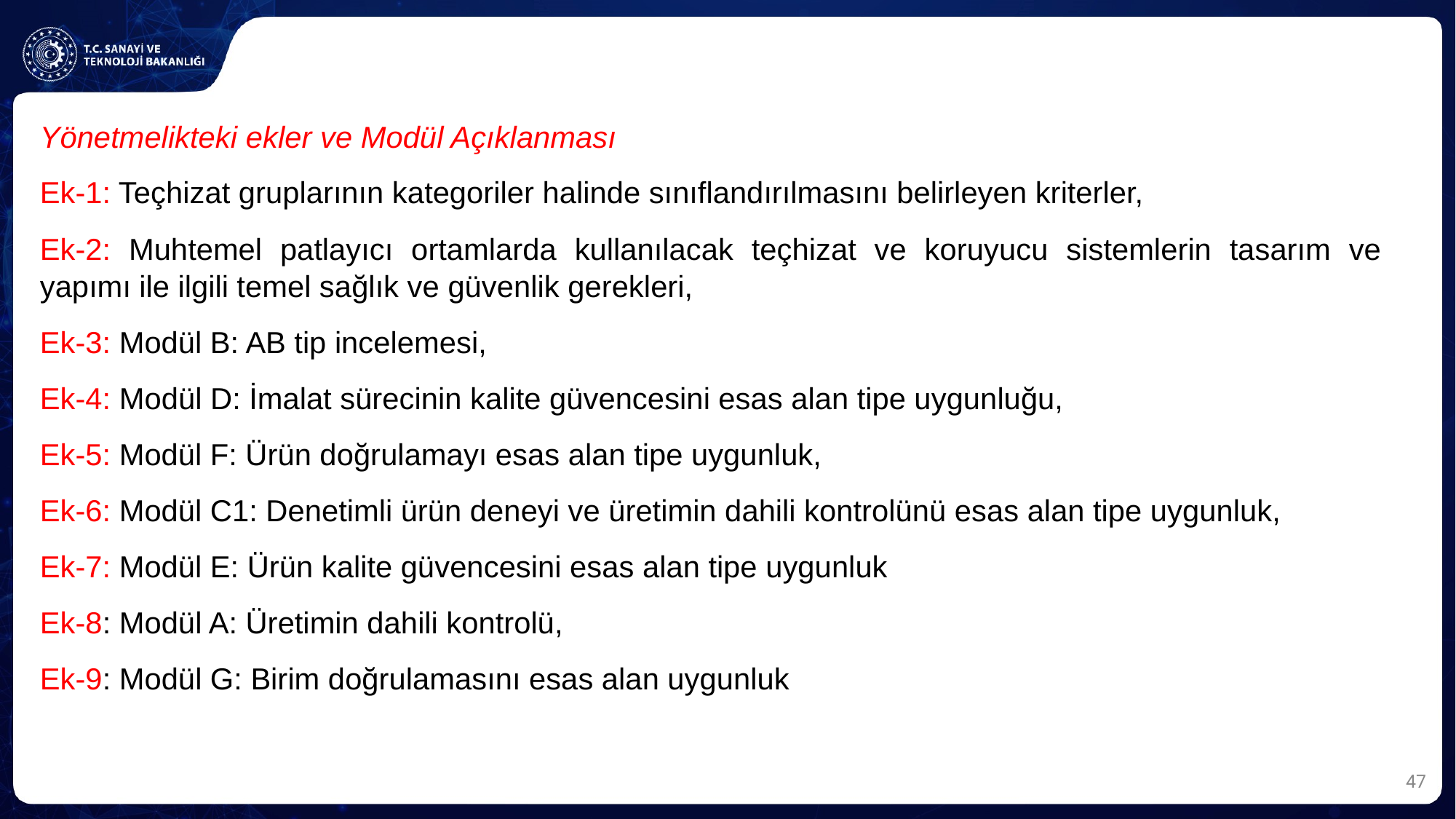

Yönetmelikteki ekler ve Modül Açıklanması
Ek-1: Teçhizat gruplarının kategoriler halinde sınıflandırılmasını belirleyen kriterler,
Ek-2: Muhtemel patlayıcı ortamlarda kullanılacak teçhizat ve koruyucu sistemlerin tasarım ve yapımı ile ilgili temel sağlık ve güvenlik gerekleri,
Ek-3: Modül B: AB tip incelemesi,
Ek-4: Modül D: İmalat sürecinin kalite güvencesini esas alan tipe uygunluğu,
Ek-5: Modül F: Ürün doğrulamayı esas alan tipe uygunluk,
Ek-6: Modül C1: Denetimli ürün deneyi ve üretimin dahili kontrolünü esas alan tipe uygunluk,
Ek-7: Modül E: Ürün kalite güvencesini esas alan tipe uygunluk
Ek-8: Modül A: Üretimin dahili kontrolü,
Ek-9: Modül G: Birim doğrulamasını esas alan uygunluk

47